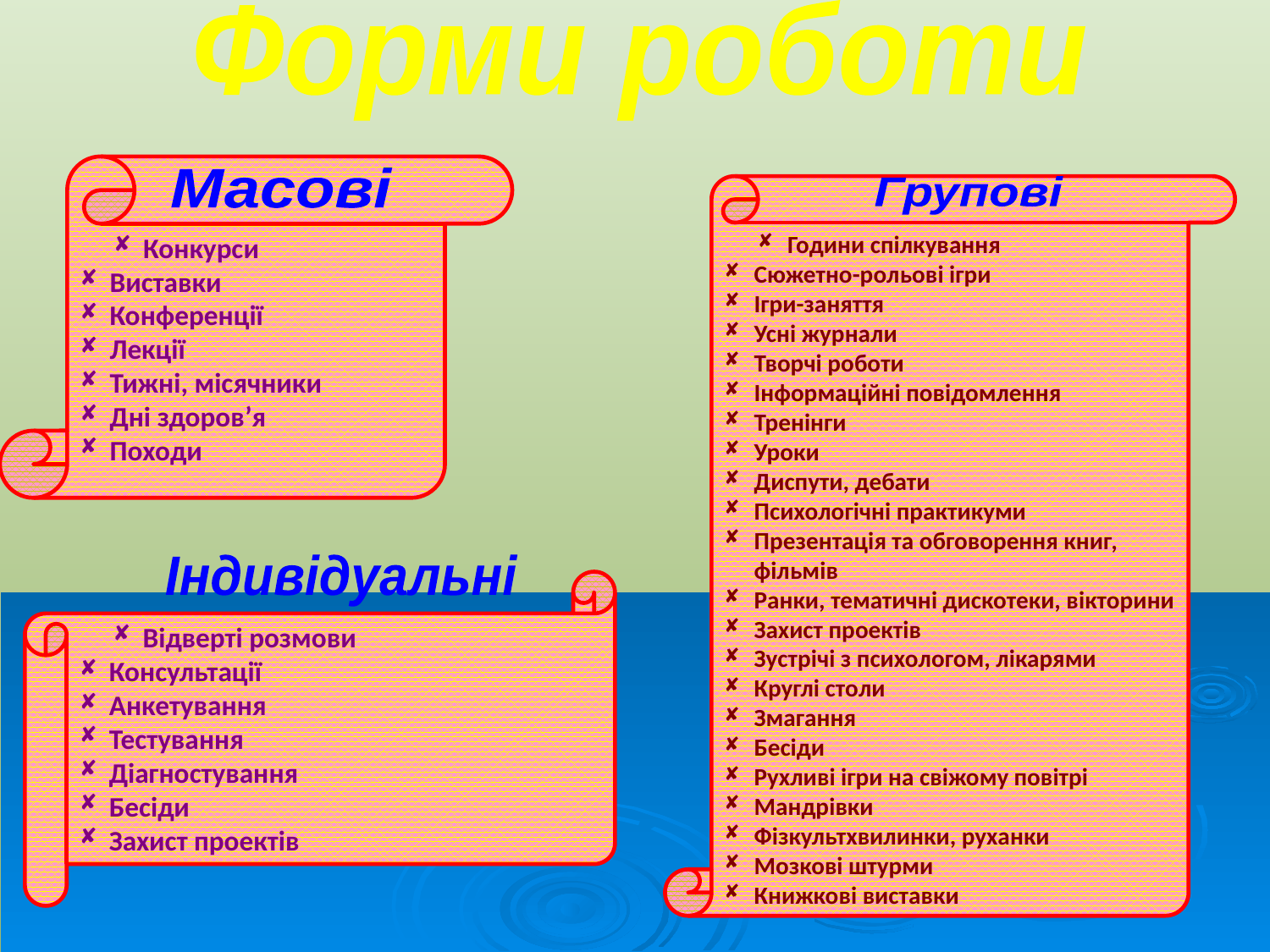

Форми роботи
Конкурси
Виставки
Конференції
Лекції
Тижні, місячники
Дні здоров’я
Походи
Масові
Години спілкування
Сюжетно-рольові ігри
Ігри-заняття
Усні журнали
Творчі роботи
Інформаційні повідомлення
Тренінги
Уроки
Диспути, дебати
Психологічні практикуми
Презентація та обговорення книг, фільмів
Ранки, тематичні дискотеки, вікторини
Захист проектів
Зустрічі з психологом, лікарями
Круглі столи
Змагання
Бесіди
Рухливі ігри на свіжому повітрі
Мандрівки
Фізкультхвилинки, руханки
Мозкові штурми
Книжкові виставки
Групові
Індивідуальні
Відверті розмови
Консультації
Анкетування
Тестування
Діагностування
Бесіди
Захист проектів